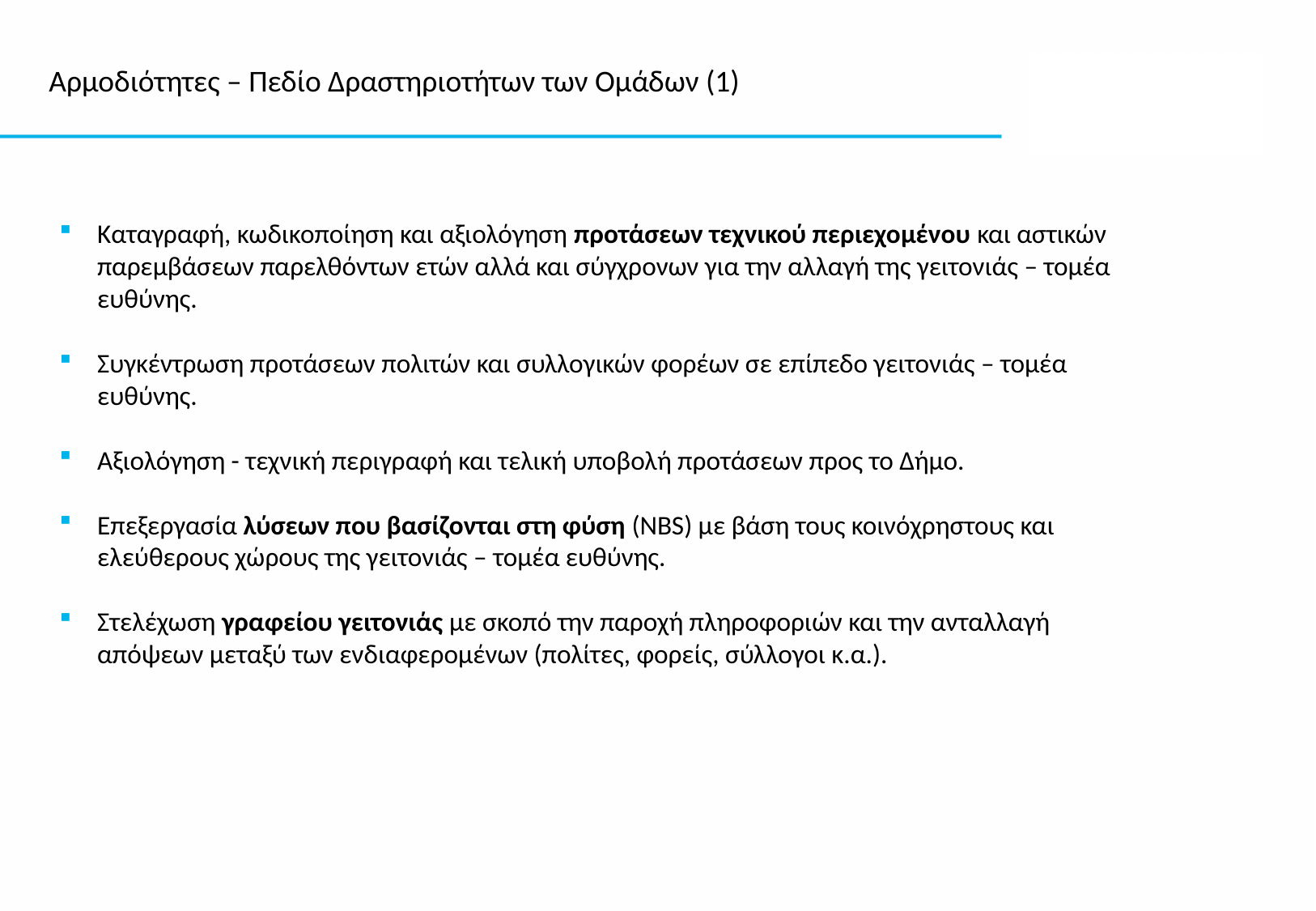

Αρμοδιότητες – Πεδίο Δραστηριοτήτων των Ομάδων (1)
Καταγραφή, κωδικοποίηση και αξιολόγηση προτάσεων τεχνικού περιεχομένου και αστικών παρεμβάσεων παρελθόντων ετών αλλά και σύγχρονων για την αλλαγή της γειτονιάς – τομέα ευθύνης.

Συγκέντρωση προτάσεων πολιτών και συλλογικών φορέων σε επίπεδο γειτονιάς – τομέα ευθύνης.

Αξιολόγηση - τεχνική περιγραφή και τελική υποβολή προτάσεων προς το Δήμο.

Επεξεργασία λύσεων που βασίζονται στη φύση (NBS) με βάση τους κοινόχρηστους και ελεύθερους χώρους της γειτονιάς – τομέα ευθύνης.

Στελέχωση γραφείου γειτονιάς με σκοπό την παροχή πληροφοριών και την ανταλλαγή απόψεων μεταξύ των ενδιαφερομένων (πολίτες, φορείς, σύλλογοι κ.α.).